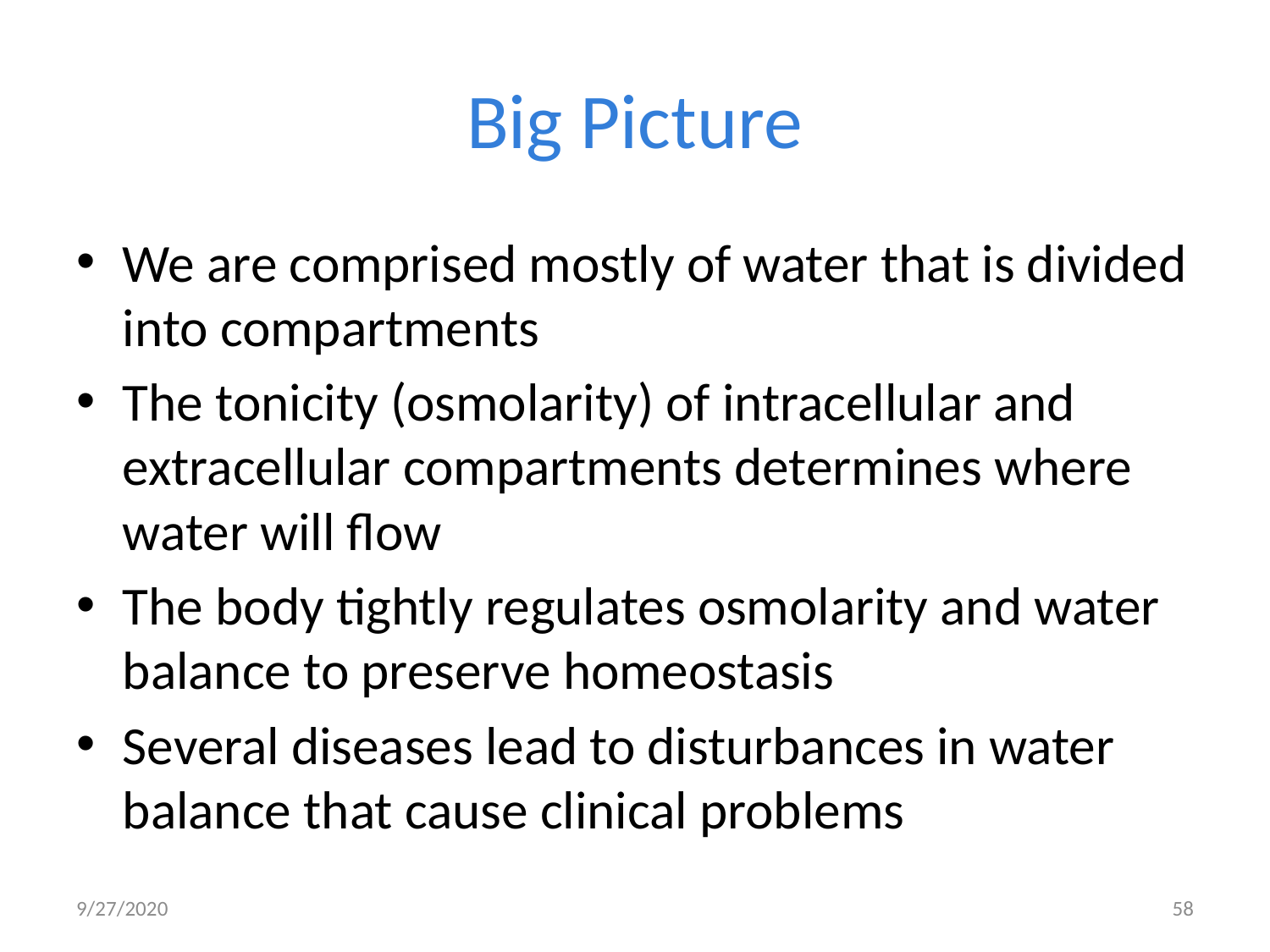

# Big Picture
We are comprised mostly of water that is divided into compartments
The tonicity (osmolarity) of intracellular and extracellular compartments determines where water will flow
The body tightly regulates osmolarity and water balance to preserve homeostasis
Several diseases lead to disturbances in water balance that cause clinical problems
9/27/2020
58